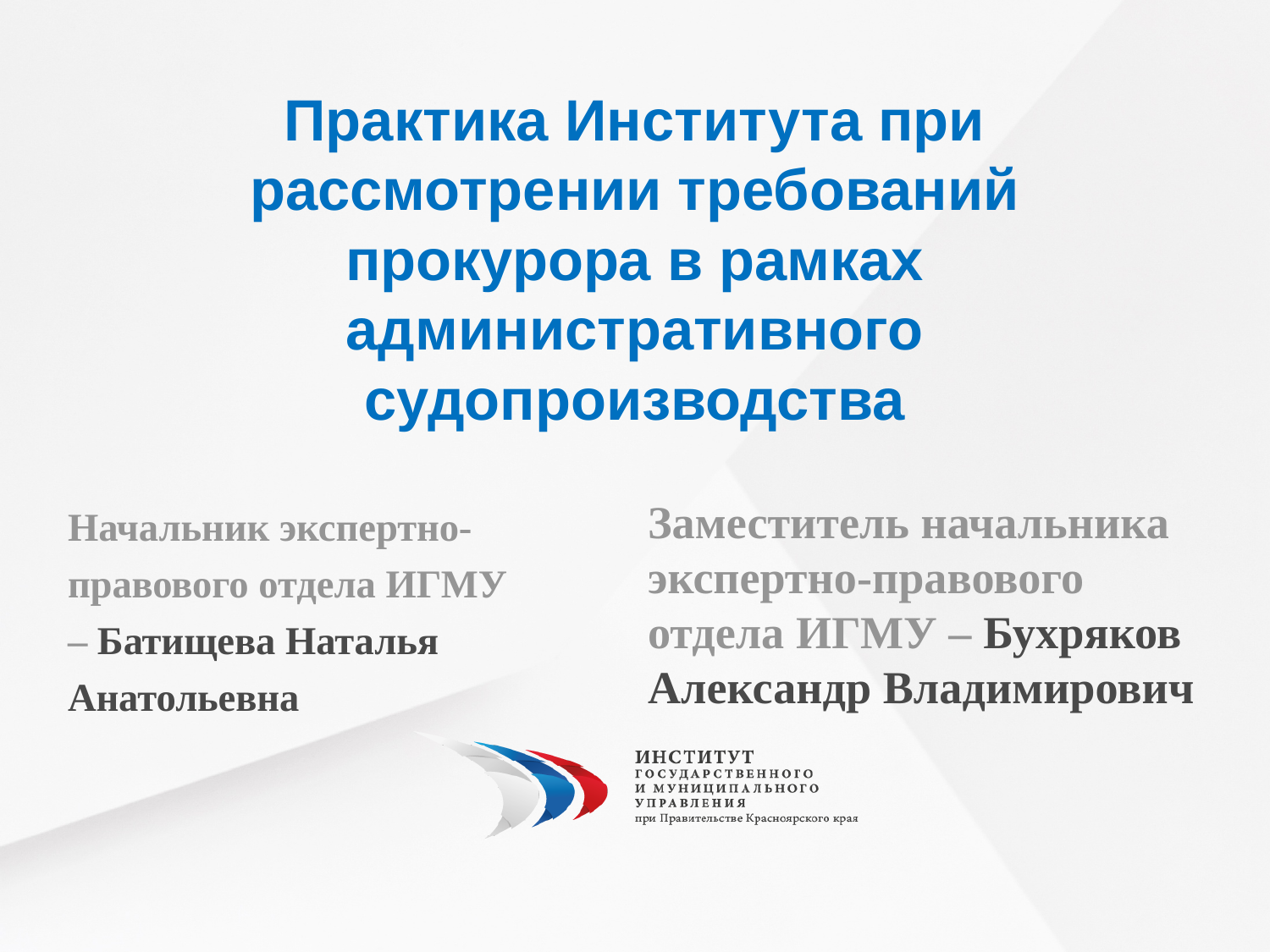

# Практика Института при рассмотрении требований прокурора в рамках административного судопроизводства
Начальник экспертно-правового отдела ИГМУ – Батищева Наталья Анатольевна

Заместитель начальника экспертно-правового отдела ИГМУ – Бухряков Александр Владимирович